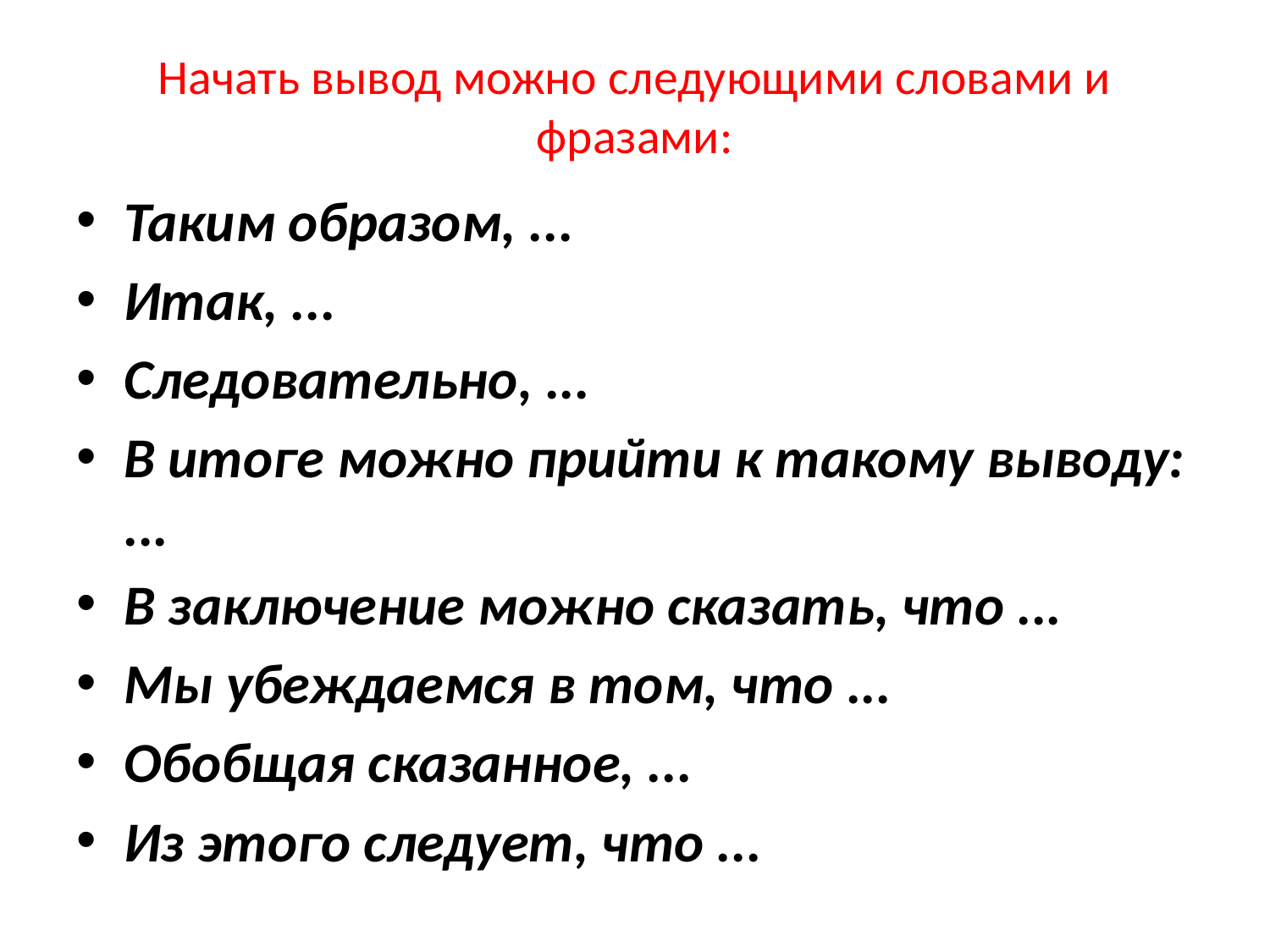

# Начать вывод можно следующими словами и фразами:
Таким образом, ...
Итак, ...
Следовательно, ...
В итоге можно прийти к такому выводу: ...
В заключение можно сказать, что ...
Мы убеждаемся в том, что ...
Обобщая сказанное, ...
Из этого следует, что ...